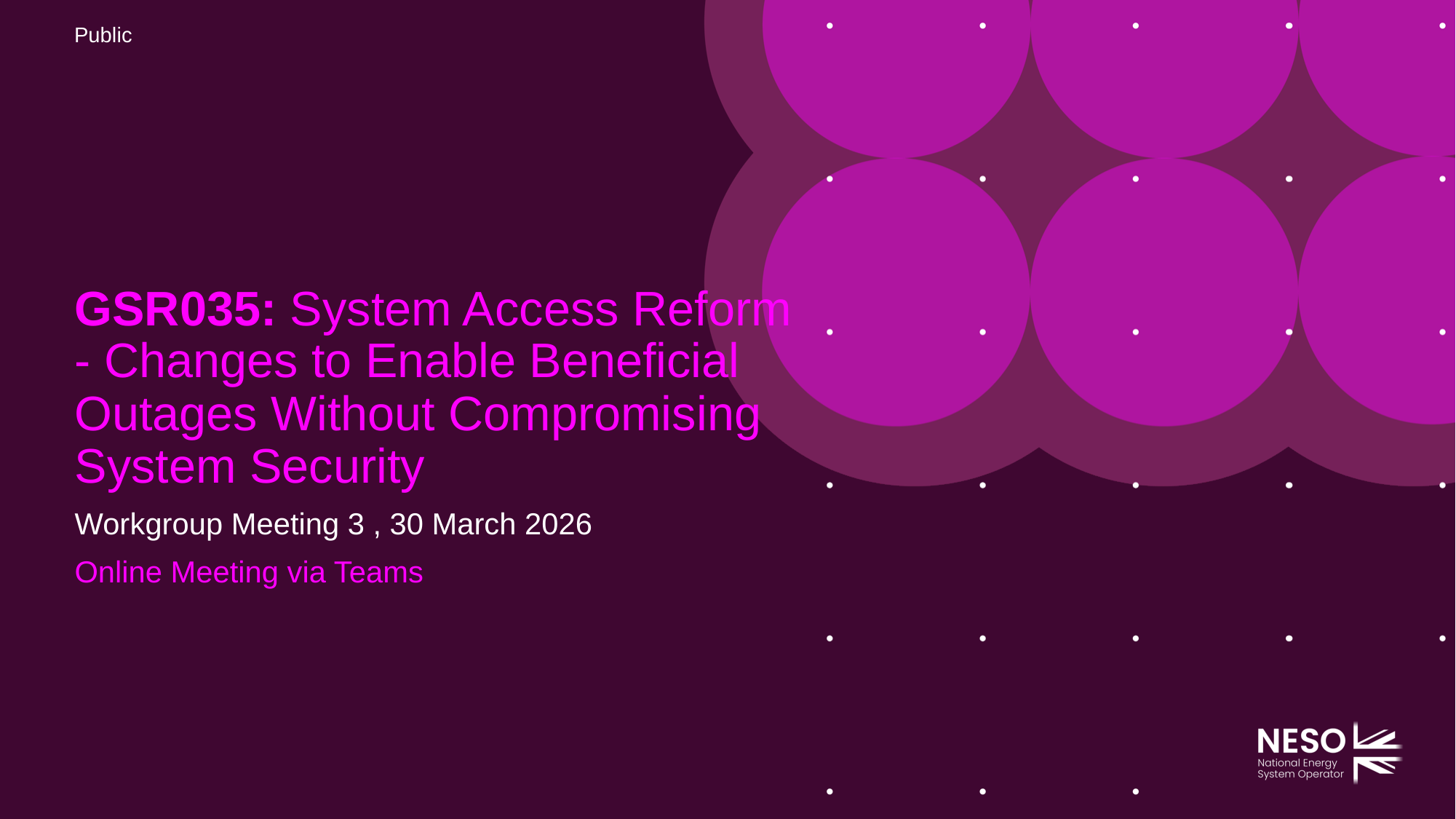

# GSR035: System Access Reform - Changes to Enable Beneficial Outages Without Compromising System Security
Workgroup Meeting 3 , 30 March 2026
Online Meeting via Teams